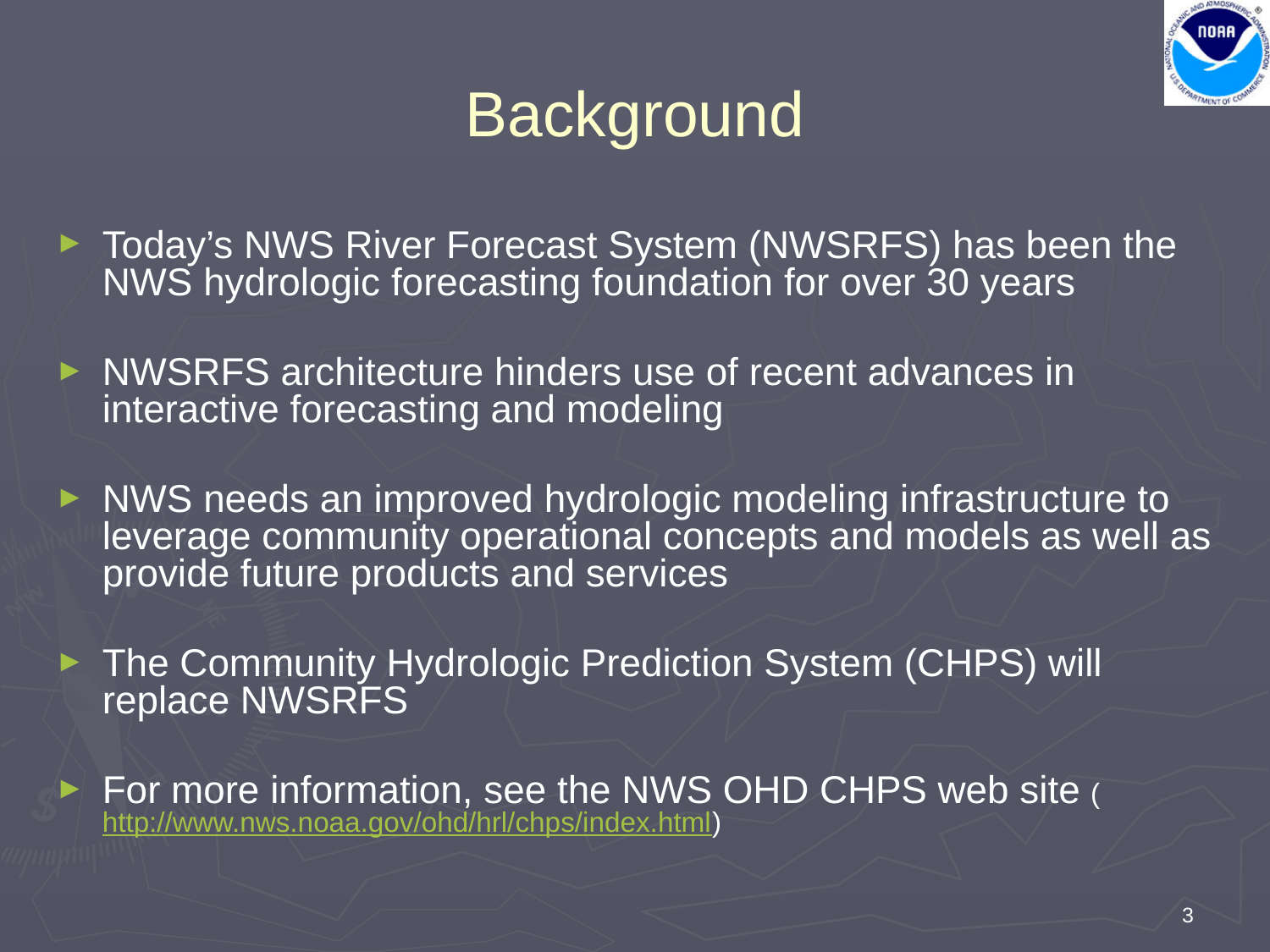

Background
Today’s NWS River Forecast System (NWSRFS) has been the NWS hydrologic forecasting foundation for over 30 years

NWSRFS architecture hinders use of recent advances in interactive forecasting and modeling

NWS needs an improved hydrologic modeling infrastructure to leverage community operational concepts and models as well as provide future products and services

The Community Hydrologic Prediction System (CHPS) will replace NWSRFS

For more information, see the NWS OHD CHPS web site (http://www.nws.noaa.gov/ohd/hrl/chps/index.html)
3